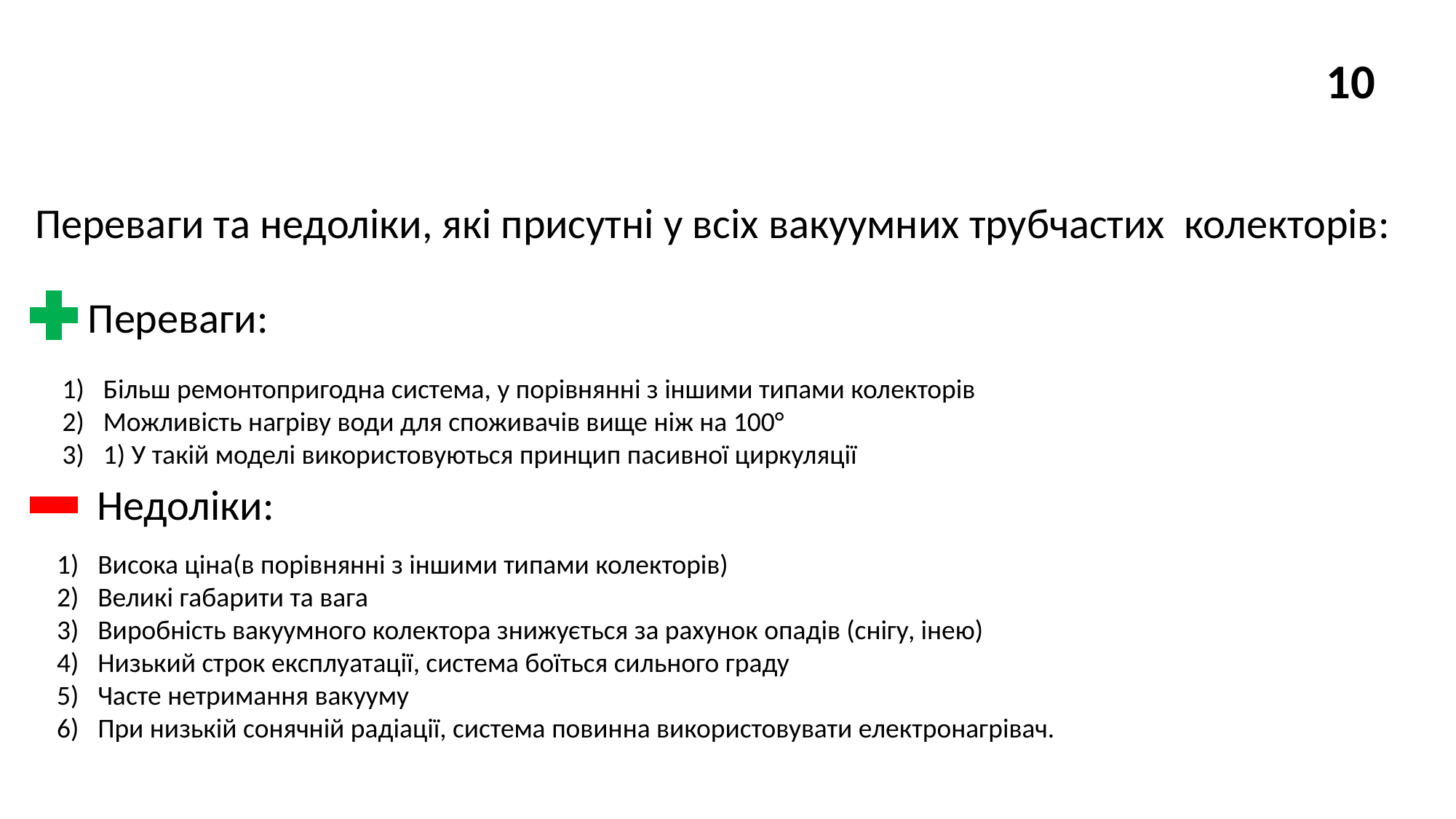

2.2Вакуумні трубчасті сонячні колектори.
10
Переваги та недоліки, які присутні у всіх вакуумних трубчастих  колекторів:

Переваги:
Більш ремонтопригодна система, у порівнянні з іншими типами колекторів
Можливість нагріву води для споживачів вище ніж на 100°
1) У такій моделі використовуються принцип пасивної циркуляції

Недоліки:
Висока ціна(в порівнянні з іншими типами колекторів)
Великі габарити та вага
Виробність вакуумного колектора знижується за рахунок опадів (снігу, інею)
Низький строк експлуатації, система боїться сильного граду
Часте нетримання вакууму
При низькій сонячній радіації, система повинна використовувати електронагрівач.